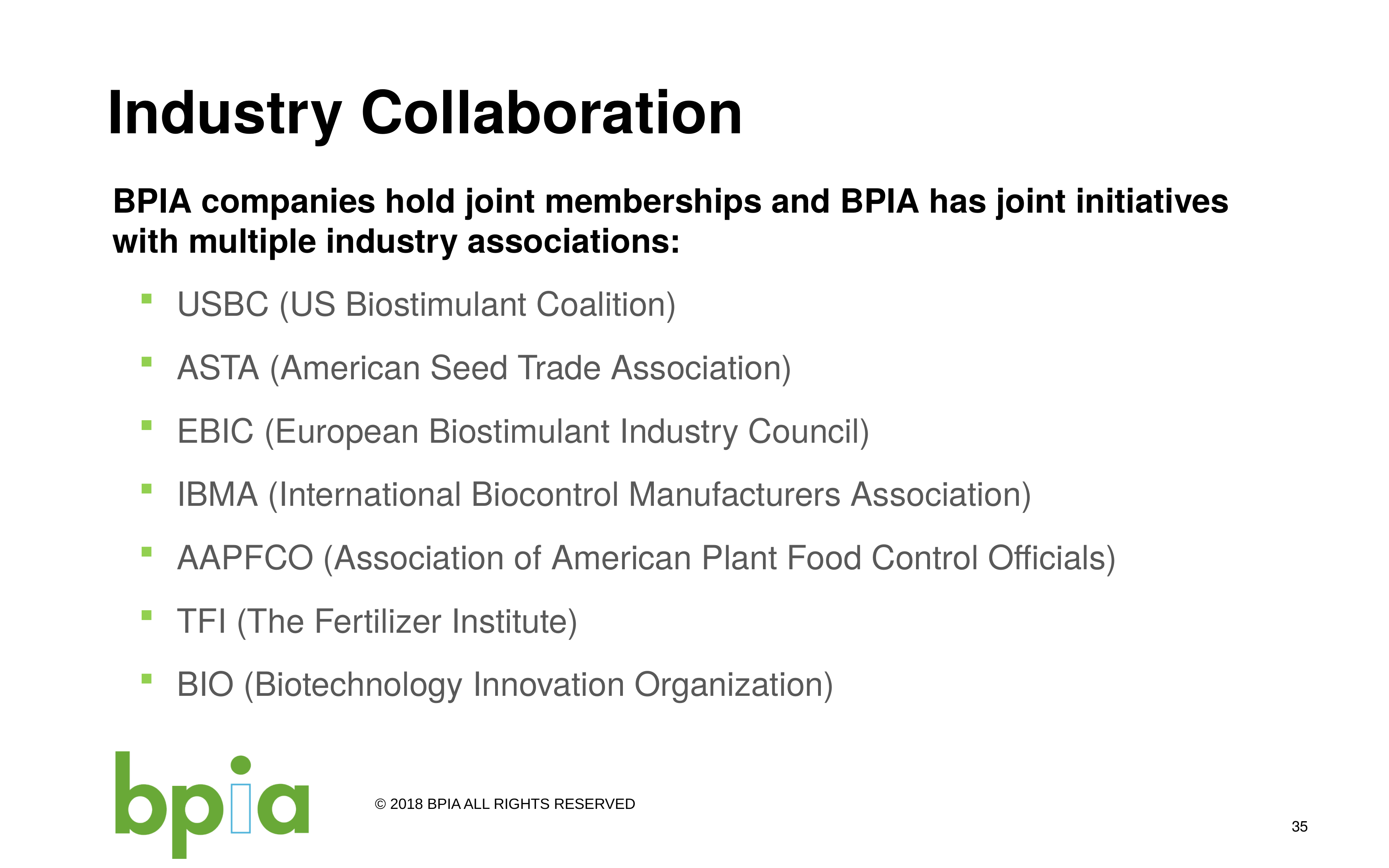

# Industry Collaboration
BPIA companies hold joint memberships and BPIA has joint initiatives with multiple industry associations:
USBC (US Biostimulant Coalition)
ASTA (American Seed Trade Association)
EBIC (European Biostimulant Industry Council)
IBMA (International Biocontrol Manufacturers Association)
AAPFCO (Association of American Plant Food Control Officials)
TFI (The Fertilizer Institute)
BIO (Biotechnology Innovation Organization)

© 2018 BPIA ALL RIGHTS RESERVED

35